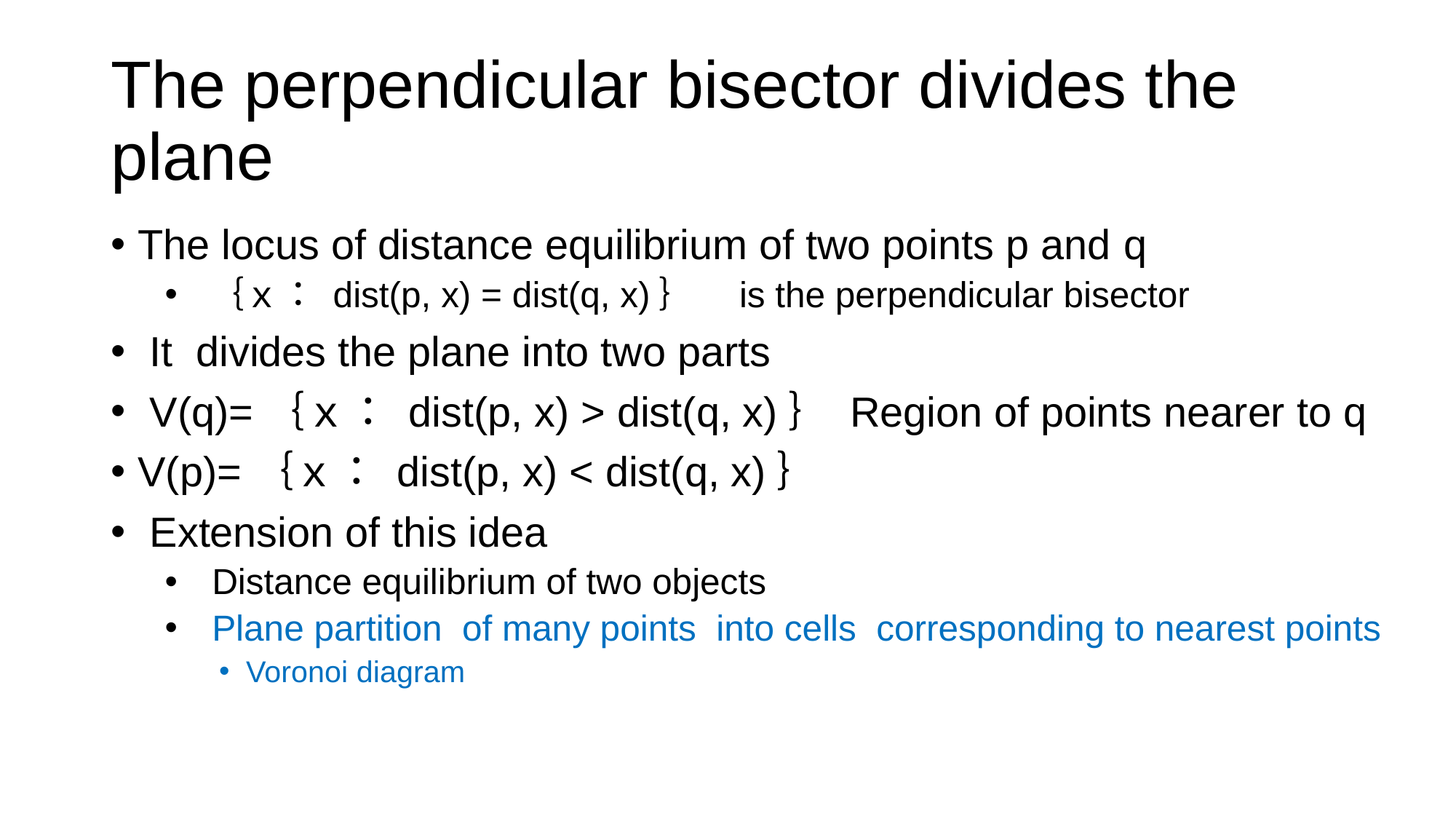

# The perpendicular bisector divides the plane
The locus of distance equilibrium of two points p and q
 ｛ｘ： dist(p, x) = dist(q, x)｝　is the perpendicular bisector
 It  divides the plane into two parts
 V(q)=｛ｘ： dist(p, x) > dist(q, x)｝ Region of points nearer to q
V(p)=｛ｘ： dist(p, x) < dist(q, x)｝
 Extension of this idea
  Distance equilibrium of two objects
  Plane partition  of many points  into cells  corresponding to nearest points
Voronoi diagram